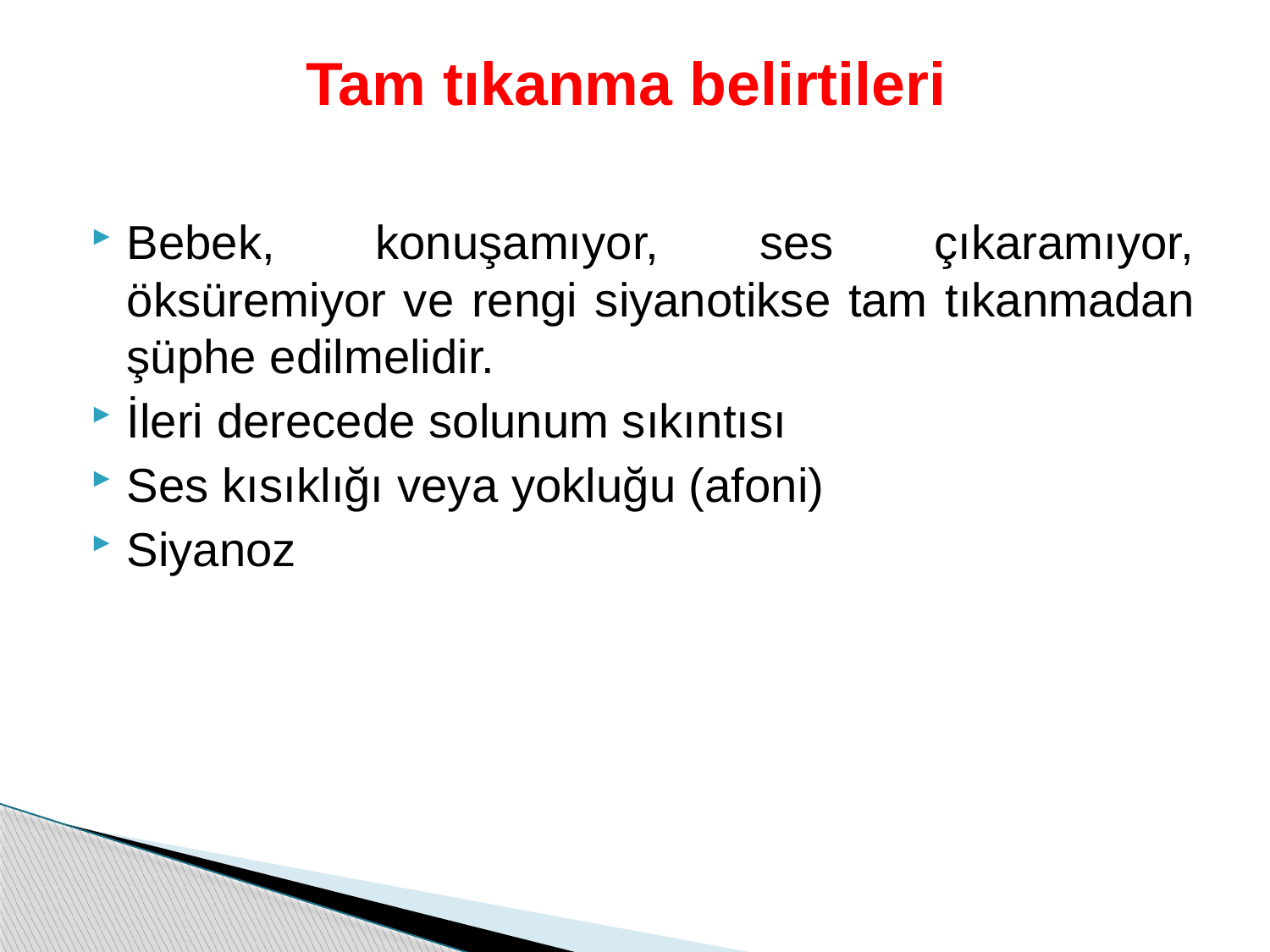

# Tam tıkanma belirtileri
Bebek, konuşamıyor, ses çıkaramıyor, öksüremiyor ve rengi siyanotikse tam tıkanmadan şüphe edilmelidir.
İleri derecede solunum sıkıntısı
Ses kısıklığı veya yokluğu (afoni)
Siyanoz